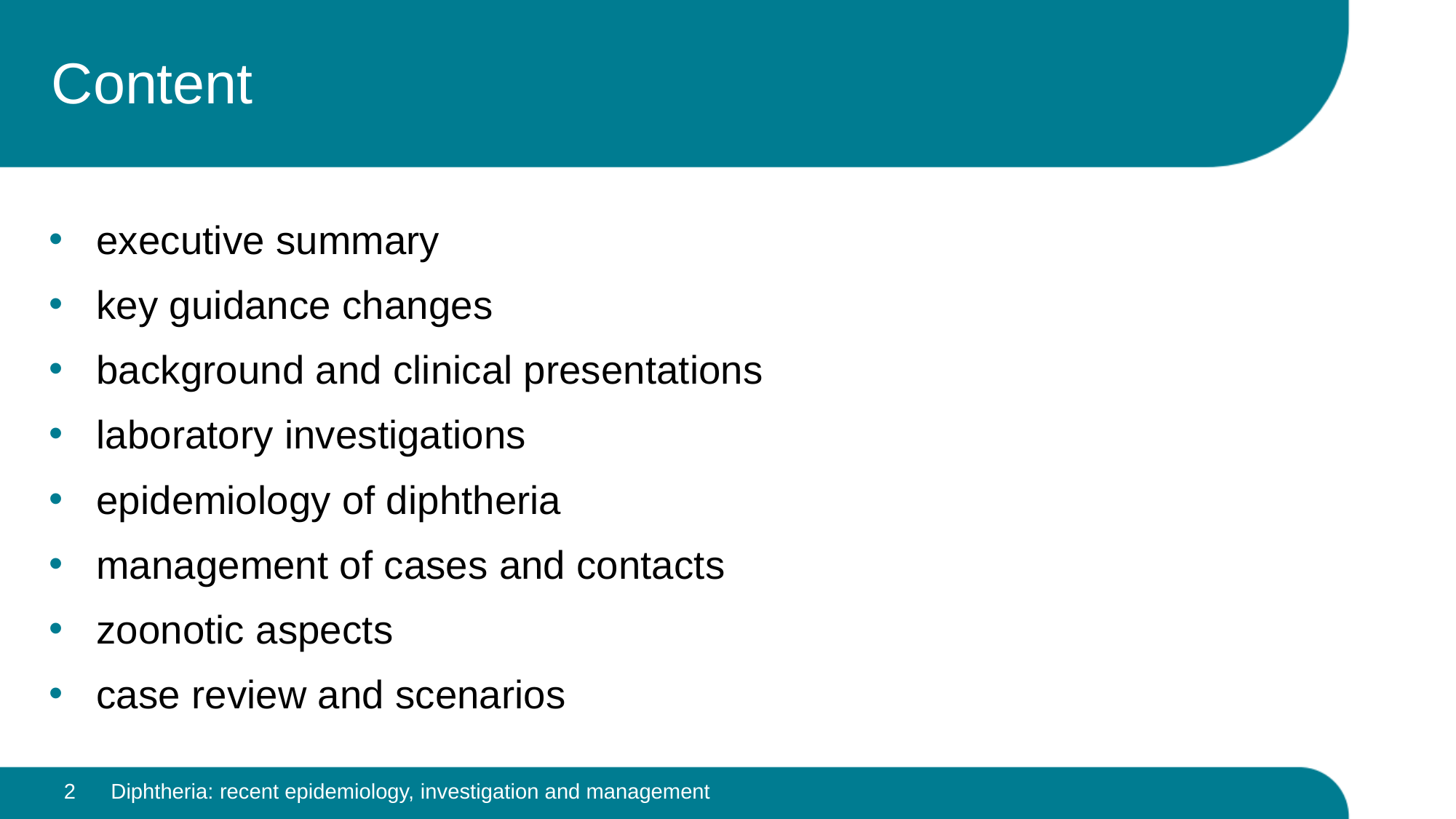

# Content
executive summary
key guidance changes
background and clinical presentations
laboratory investigations
epidemiology of diphtheria
management of cases and contacts
zoonotic aspects
case review and scenarios
2
Diphtheria: recent epidemiology, investigation and management